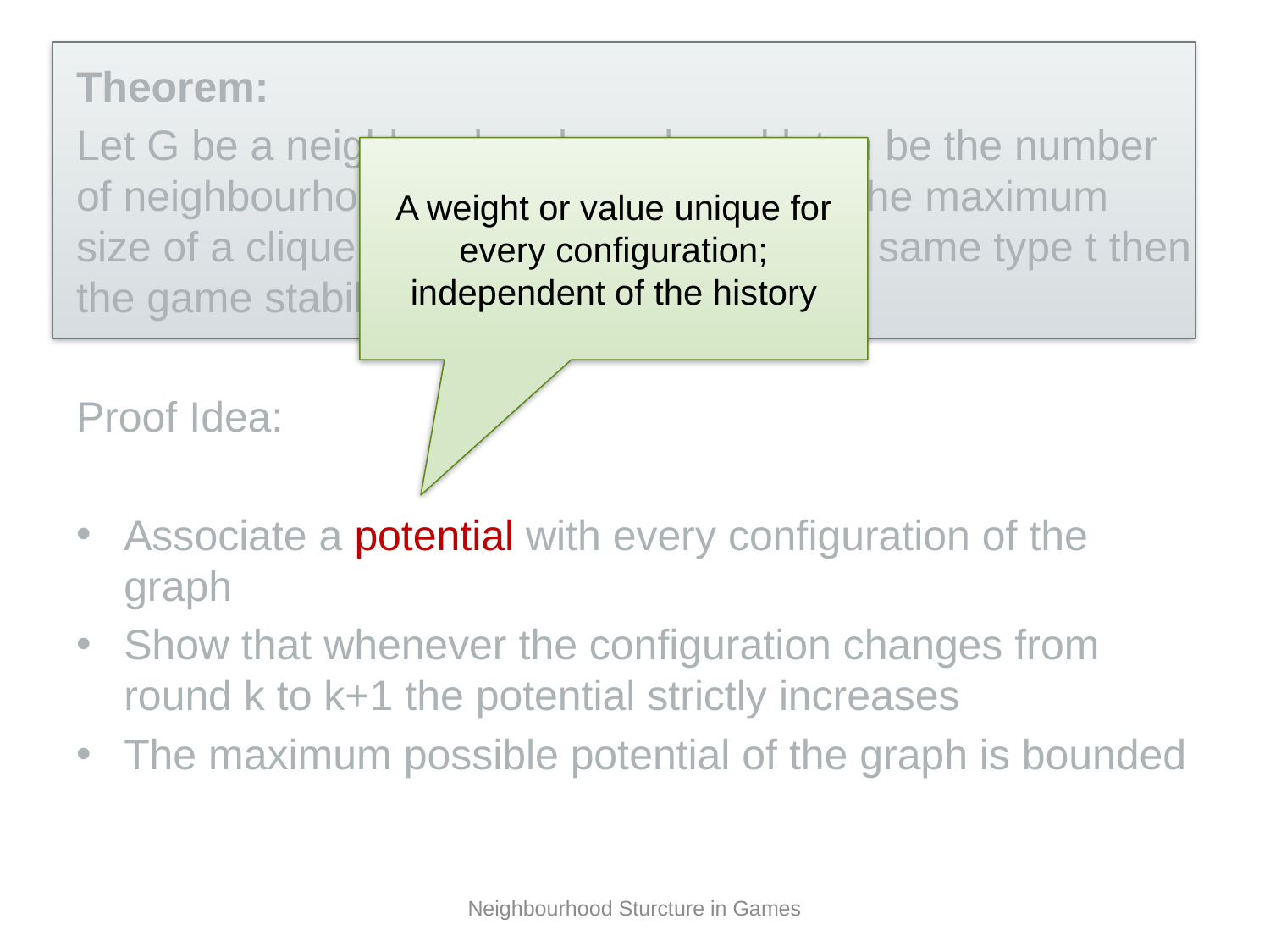

Theorem:
Let G be a neighbourhood graph and let m be the number of neighbourhoods (cliques) and let M be the maximum size of a clique. If all the players are of the same type t then the game stabilises in at most mM steps.

Proof Idea:

Associate a potential with every configuration of the graph
Show that whenever the configuration changes from round k to k+1 the potential strictly increases
The maximum possible potential of the graph is bounded
A weight or value unique for every configuration; independent of the history
Neighbourhood Sturcture in Games